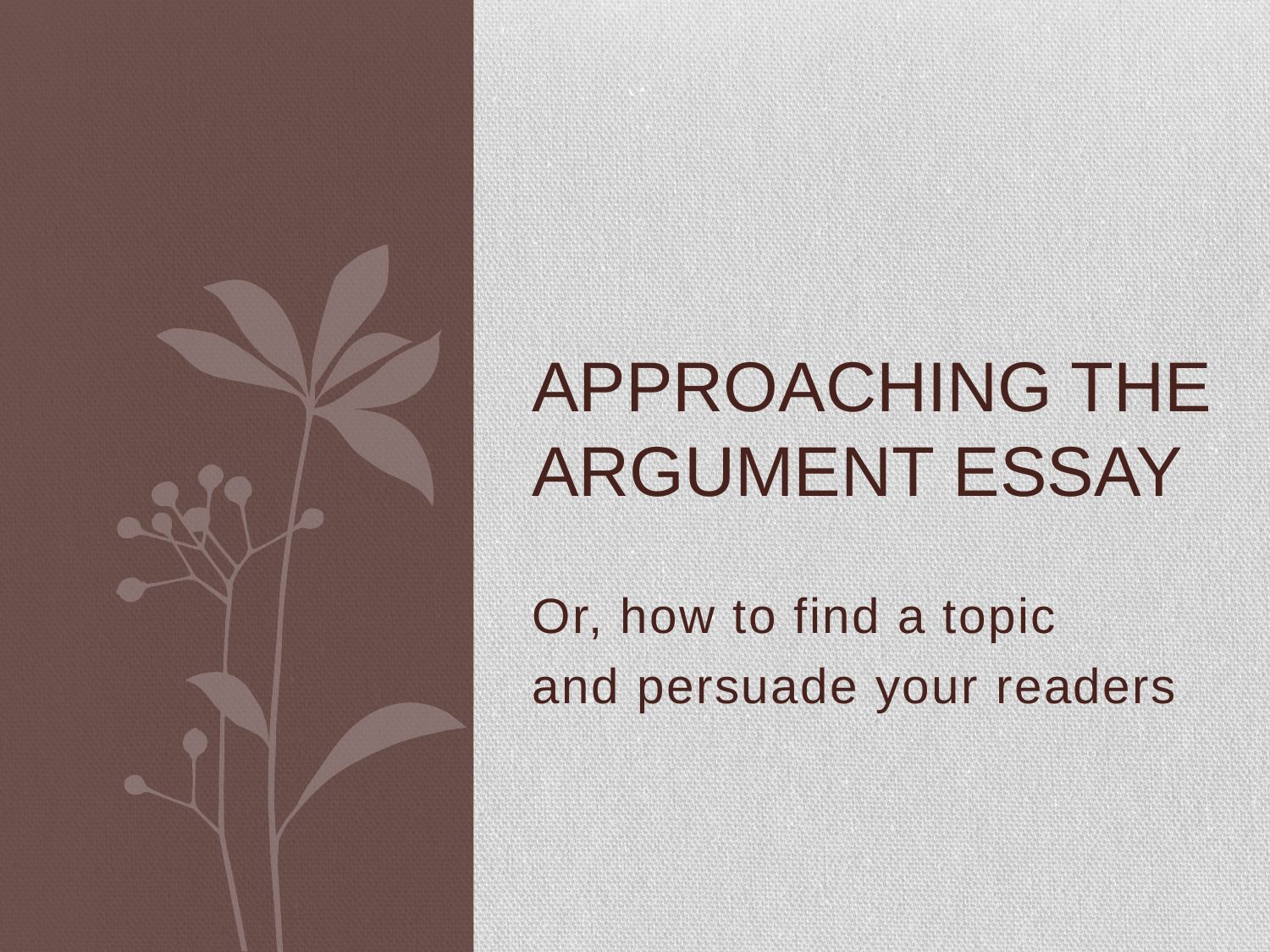

# Approaching the argument essay

Or, how to find a topic
and persuade your readers